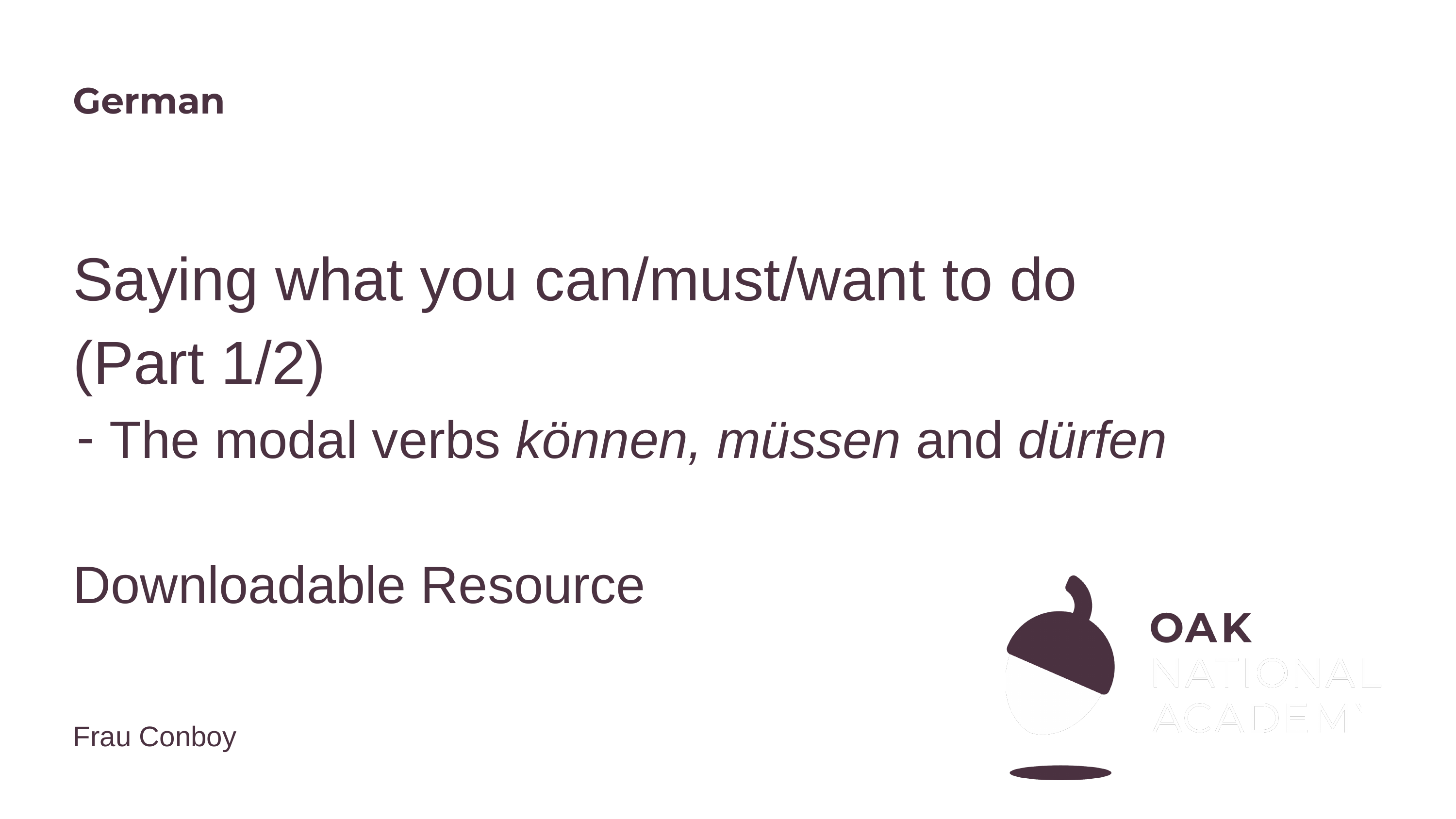

German
# Saying what you can/must/want to do
(Part 1/2)
The modal verbs können, müssen and dürfen

Downloadable Resource
Frau Conboy